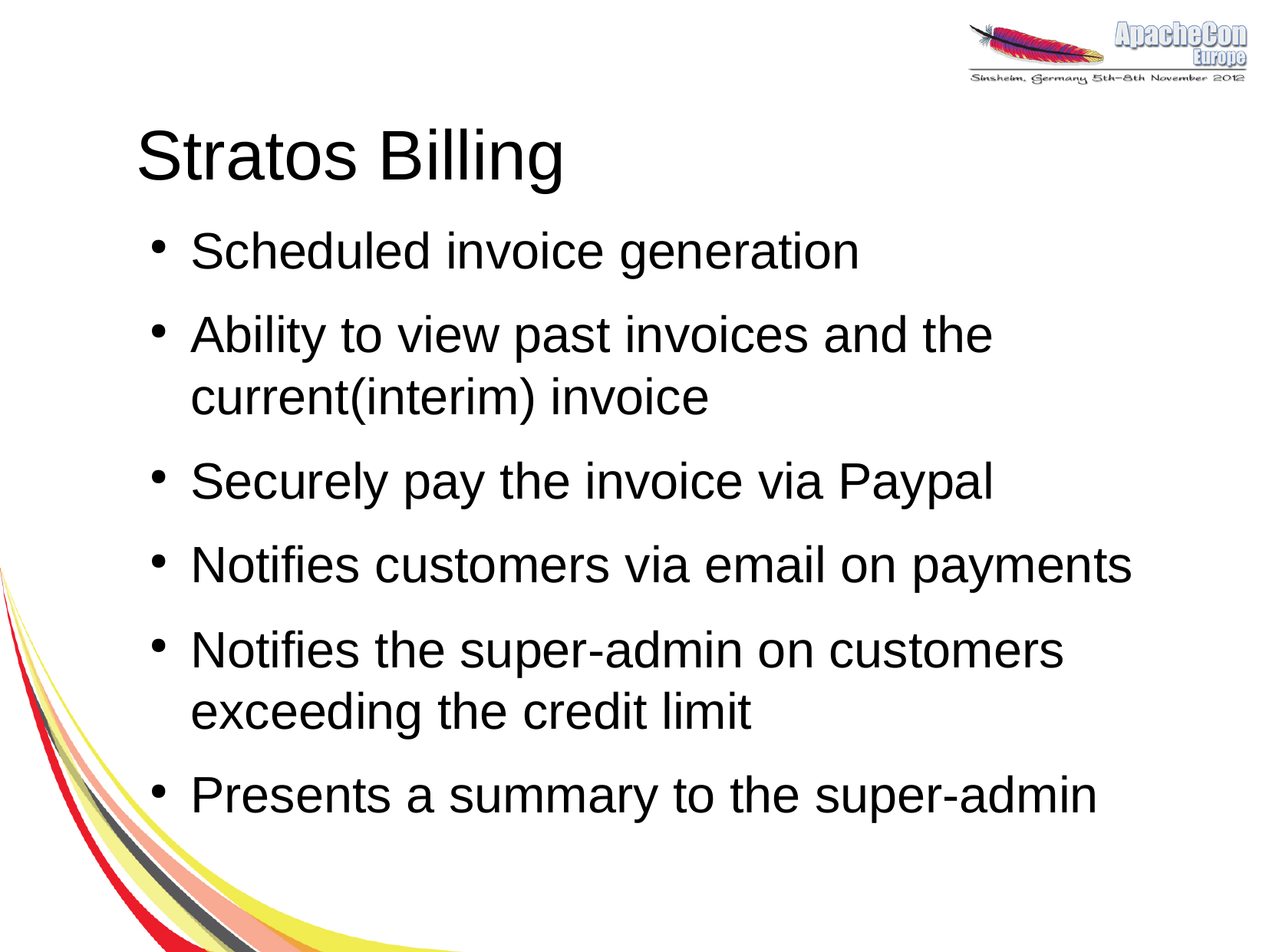

# Stratos Billing
Scheduled invoice generation
Ability to view past invoices and the current(interim) invoice
Securely pay the invoice via Paypal
Notifies customers via email on payments
Notifies the super-admin on customers exceeding the credit limit
Presents a summary to the super-admin